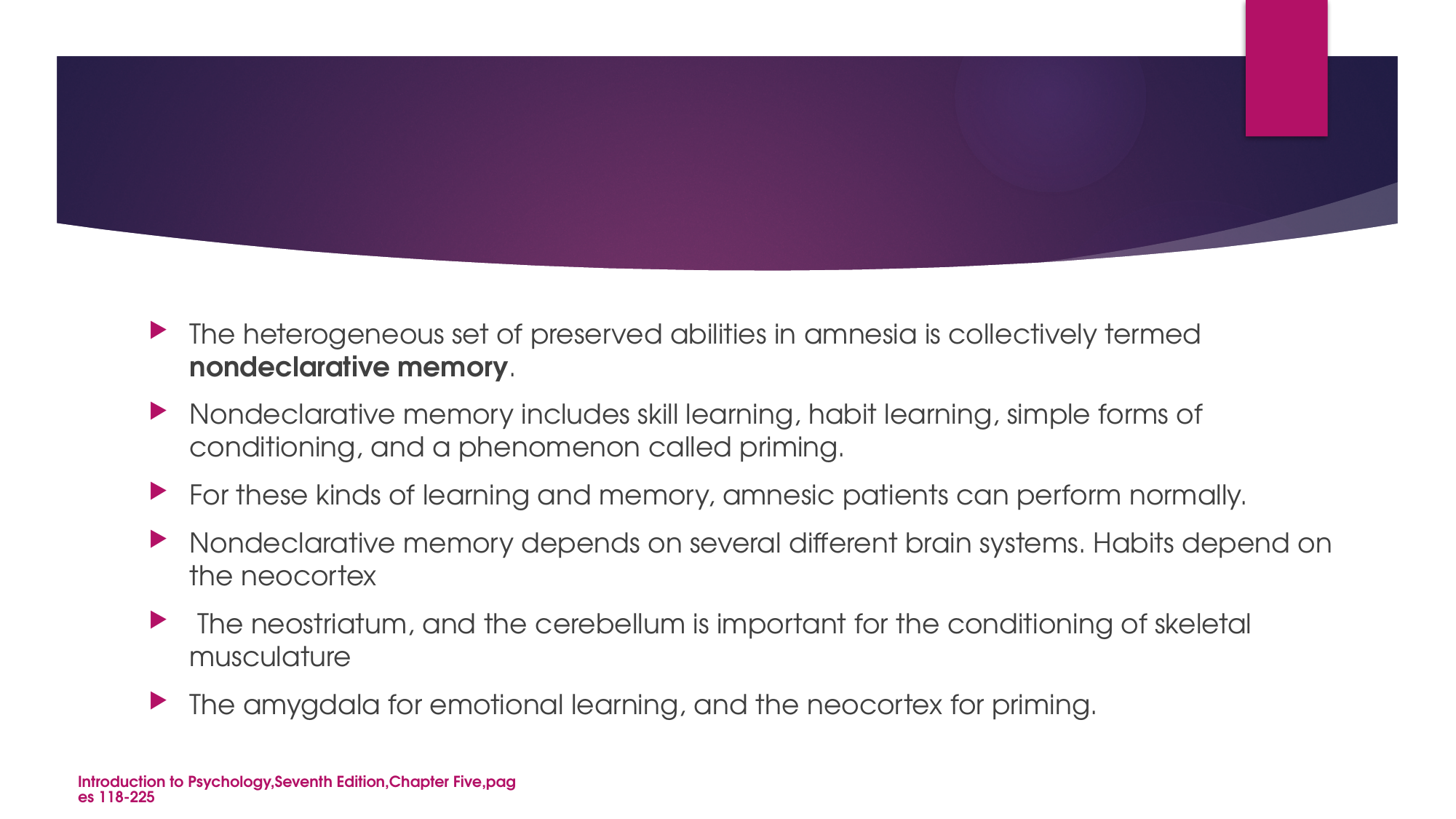

The heterogeneous set of preserved abilities in amnesia is collectively termed nondeclarative memory.
Nondeclarative memory includes skill learning, habit learning, simple forms of conditioning, and a phenomenon called priming.
For these kinds of learning and memory, amnesic patients can perform normally.
Nondeclarative memory depends on several different brain systems. Habits depend on the neocortex
 The neostriatum, and the cerebellum is important for the conditioning of skeletal musculature
The amygdala for emotional learning, and the neocortex for priming.
Introduction to Psychology,Seventh Edition,Chapter Five,pages 118-225